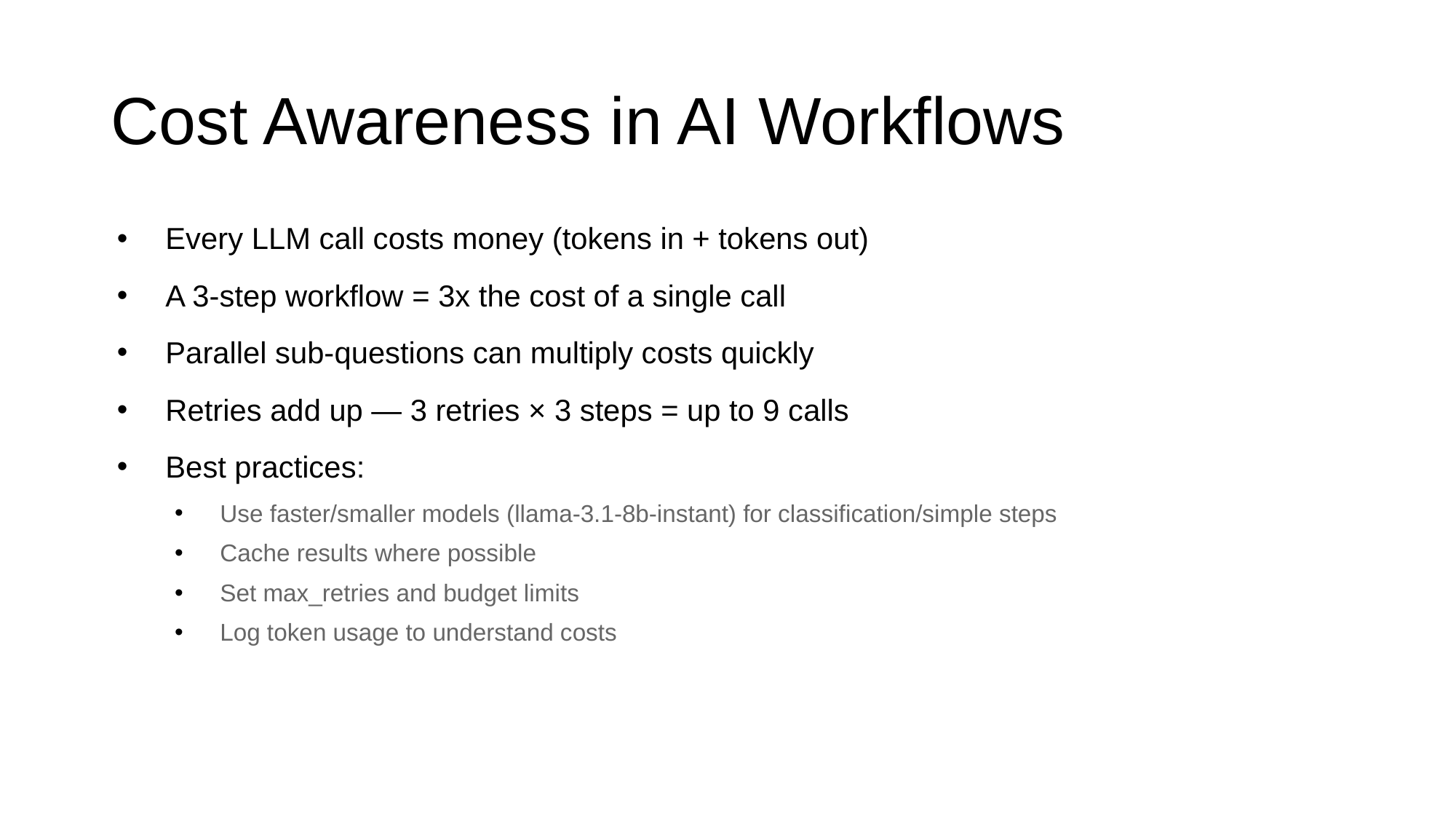

# Cost Awareness in AI Workflows
Every LLM call costs money (tokens in + tokens out)
A 3-step workflow = 3x the cost of a single call
Parallel sub-questions can multiply costs quickly
Retries add up — 3 retries × 3 steps = up to 9 calls
Best practices:
Use faster/smaller models (llama-3.1-8b-instant) for classification/simple steps
Cache results where possible
Set max_retries and budget limits
Log token usage to understand costs